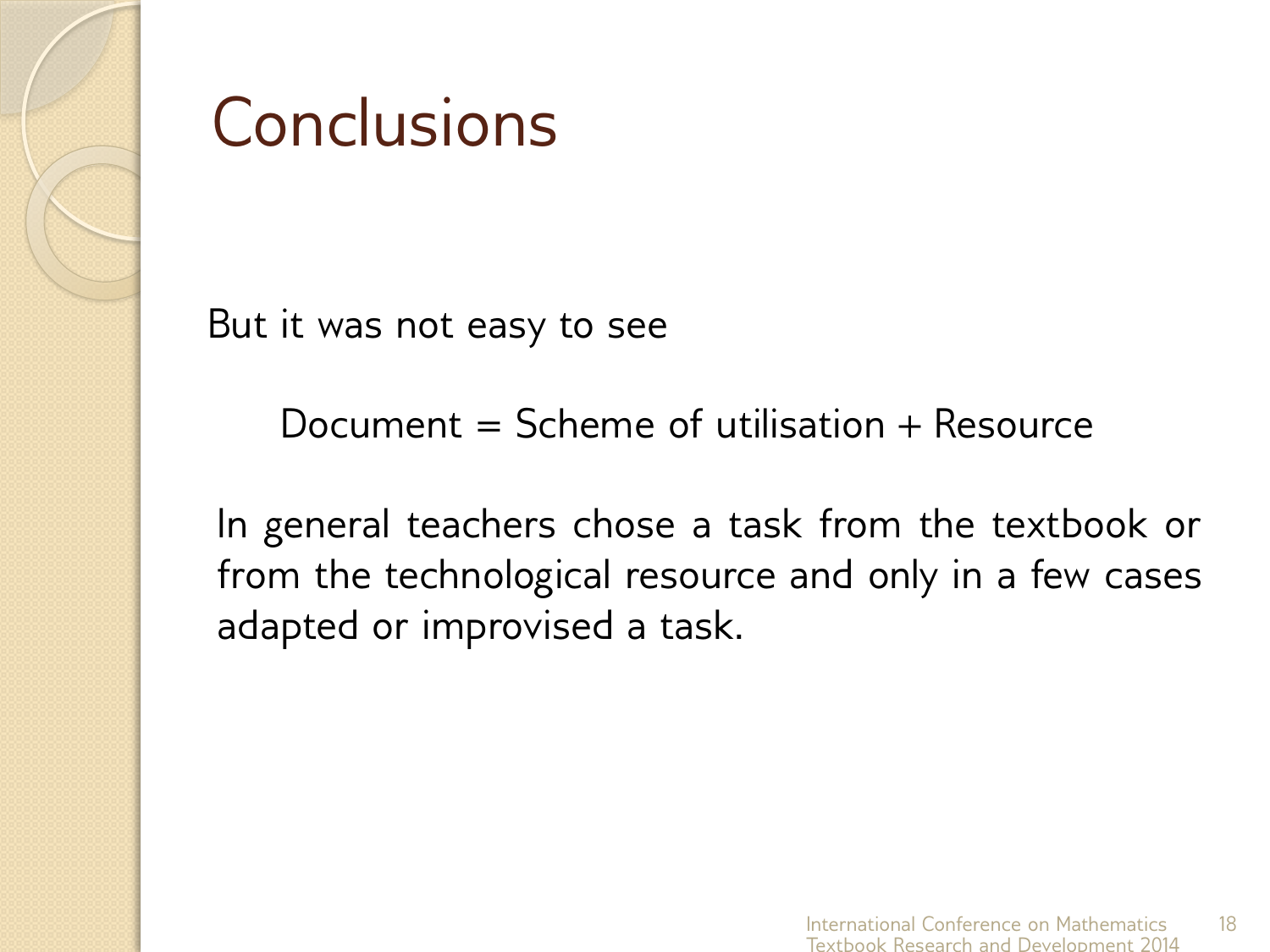

# Conclusions
But it was not easy to see
Document = Scheme of utilisation + Resource
In general teachers chose a task from the textbook or from the technological resource and only in a few cases adapted or improvised a task.
International Conference on Mathematics Textbook Research and Development 2014 (ICMT-2014)
18